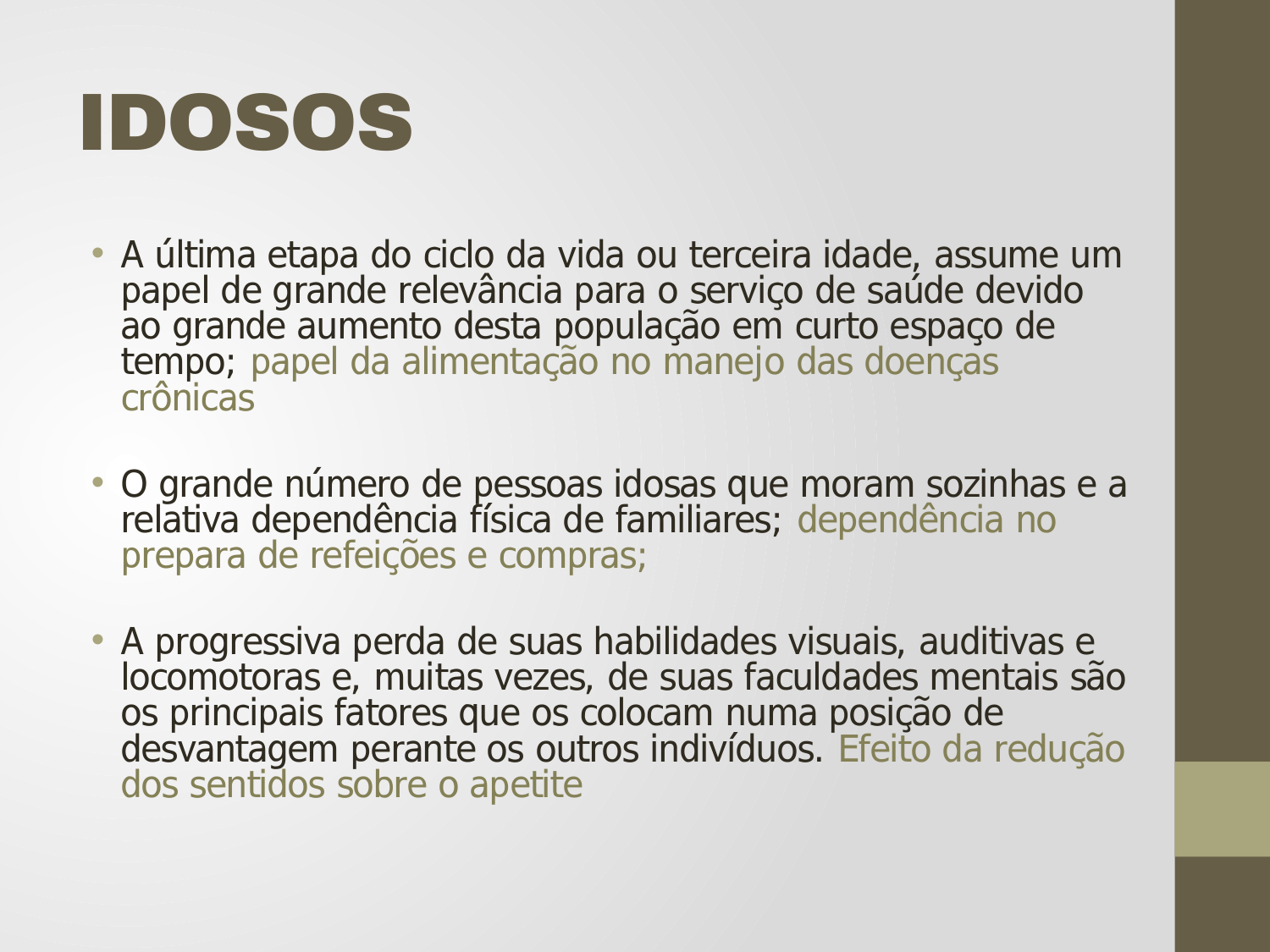

# IDOSOS
A última etapa do ciclo da vida ou terceira idade, assume um papel de grande relevância para o serviço de saúde devido ao grande aumento desta população em curto espaço de tempo; papel da alimentação no manejo das doenças crônicas

O grande número de pessoas idosas que moram sozinhas e a relativa dependência física de familiares; dependência no prepara de refeições e compras;

A progressiva perda de suas habilidades visuais, auditivas e locomotoras e, muitas vezes, de suas faculdades mentais são os principais fatores que os colocam numa posição de desvantagem perante os outros indivíduos. Efeito da redução dos sentidos sobre o apetite